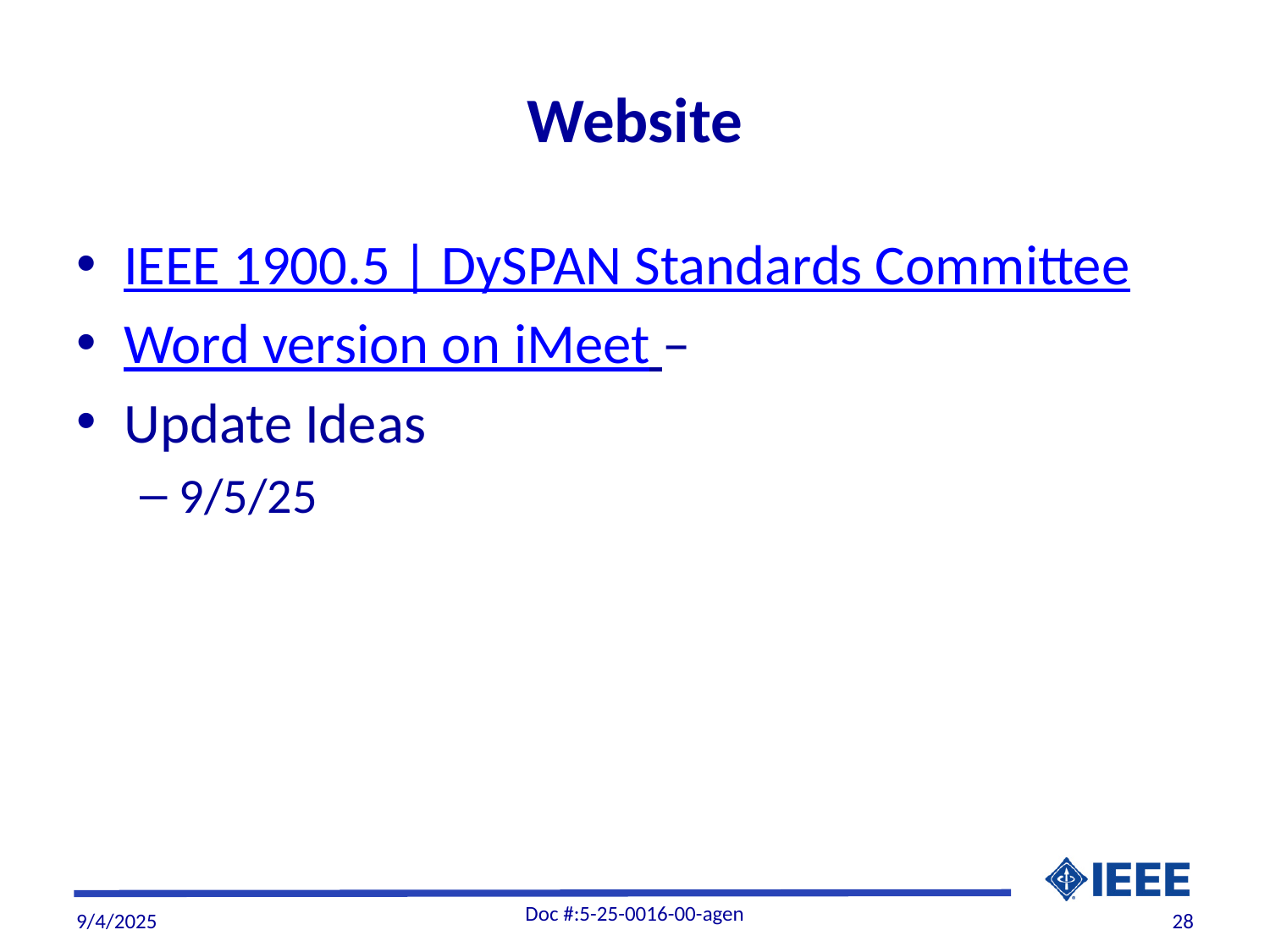

# Website
IEEE 1900.5 | DySPAN Standards Committee
Word version on iMeet –
Update Ideas
9/5/25

Doc #:5-25-0016-00-agen
9/4/2025
28